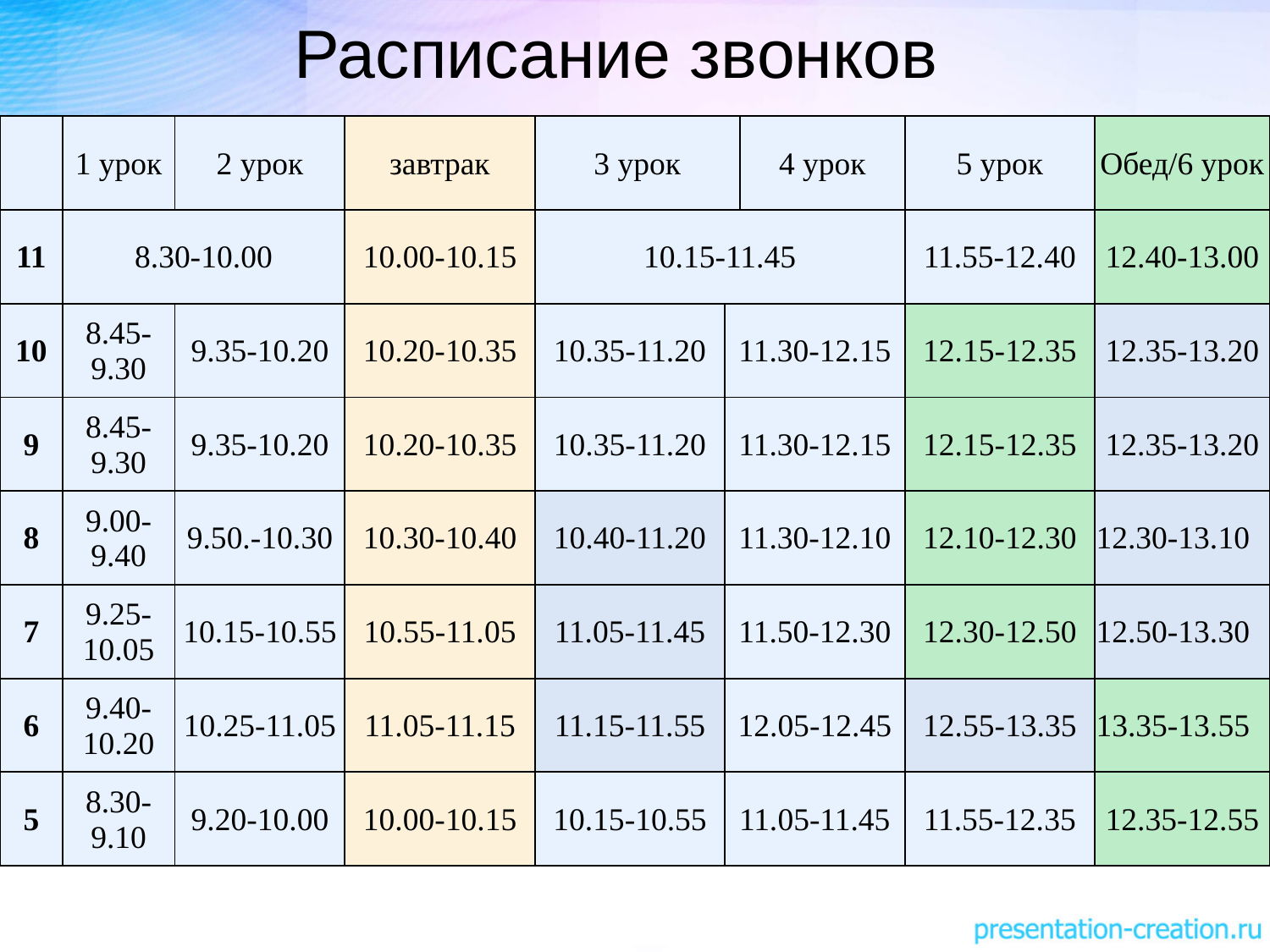

# Расписание звонков
|  | 1 урок | 2 урок | завтрак | 3 урок |  | 4 урок | 5 урок | Обед/6 урок |
| --- | --- | --- | --- | --- | --- | --- | --- | --- |
| 11 | 8.30-10.00 |  | 10.00-10.15 | 10.15-11.45 |  |  | 11.55-12.40 | 12.40-13.00 |
| 10 | 8.45-9.30 | 9.35-10.20 | 10.20-10.35 | 10.35-11.20 | 11.30-12.15 |  | 12.15-12.35 | 12.35-13.20 |
| 9 | 8.45-9.30 | 9.35-10.20 | 10.20-10.35 | 10.35-11.20 | 11.30-12.15 |  | 12.15-12.35 | 12.35-13.20 |
| 8 | 9.00-9.40 | 9.50.-10.30 | 10.30-10.40 | 10.40-11.20 | 11.30-12.10 |  | 12.10-12.30 | 12.30-13.10 |
| 7 | 9.25-10.05 | 10.15-10.55 | 10.55-11.05 | 11.05-11.45 | 11.50-12.30 |  | 12.30-12.50 | 12.50-13.30 |
| 6 | 9.40-10.20 | 10.25-11.05 | 11.05-11.15 | 11.15-11.55 | 12.05-12.45 |  | 12.55-13.35 | 13.35-13.55 |
| 5 | 8.30-9.10 | 9.20-10.00 | 10.00-10.15 | 10.15-10.55 | 11.05-11.45 |  | 11.55-12.35 | 12.35-12.55 |